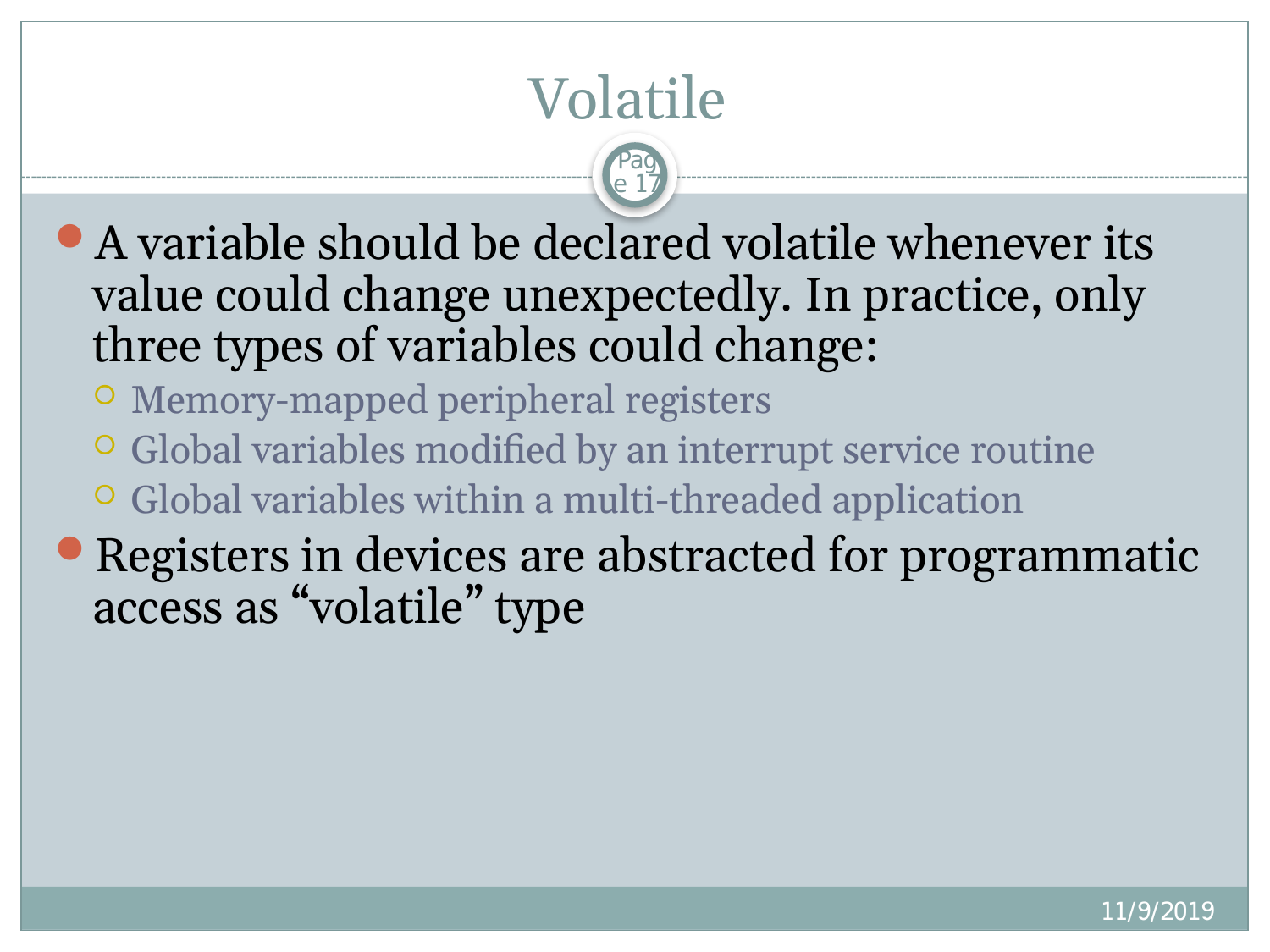

# Volatile
Page 17
A variable should be declared volatile whenever its value could change unexpectedly. In practice, only three types of variables could change:
Memory-mapped peripheral registers
Global variables modified by an interrupt service routine
Global variables within a multi-threaded application
Registers in devices are abstracted for programmatic access as “volatile” type

11/9/2019